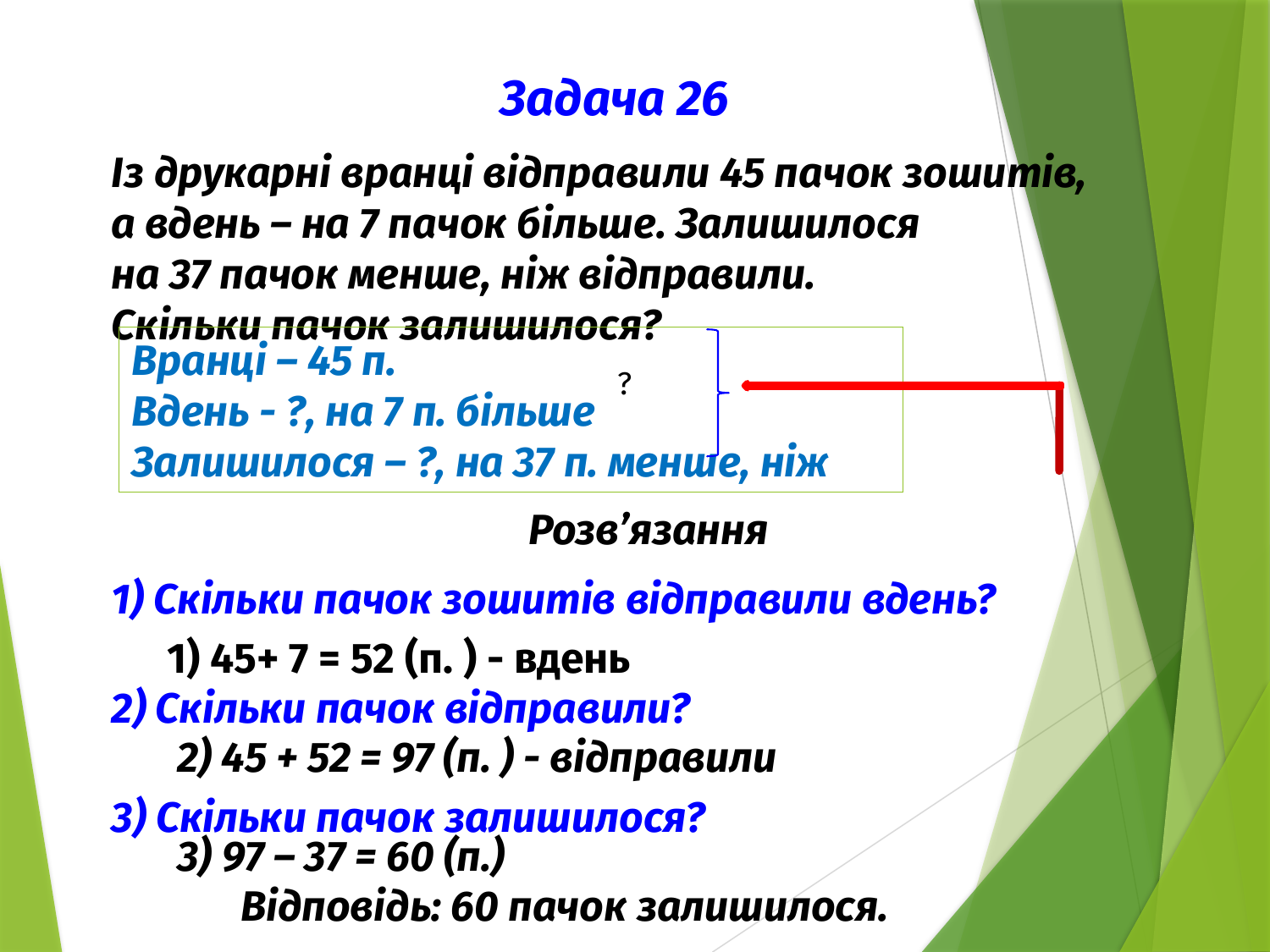

Задача 26
Із друкарні вранці відправили 45 пачок зошитів,
а вдень – на 7 пачок більше. Залишилося
на 37 пачок менше, ніж відправили.
Скільки пачок залишилося?
Вранці – 45 п.
Вдень - ?, на 7 п. більше
Залишилося – ?, на 37 п. менше, ніж

?

Розв’язання
1) Скільки пачок зошитів відправили вдень?
1) 45+ 7 = 52 (п. ) - вдень
2) Скільки пачок відправили?
2) 45 + 52 = 97 (п. ) - відправили
3) Скільки пачок залишилося?
3) 97 – 37 = 60 (п.)
Відповідь: 60 пачок залишилося.